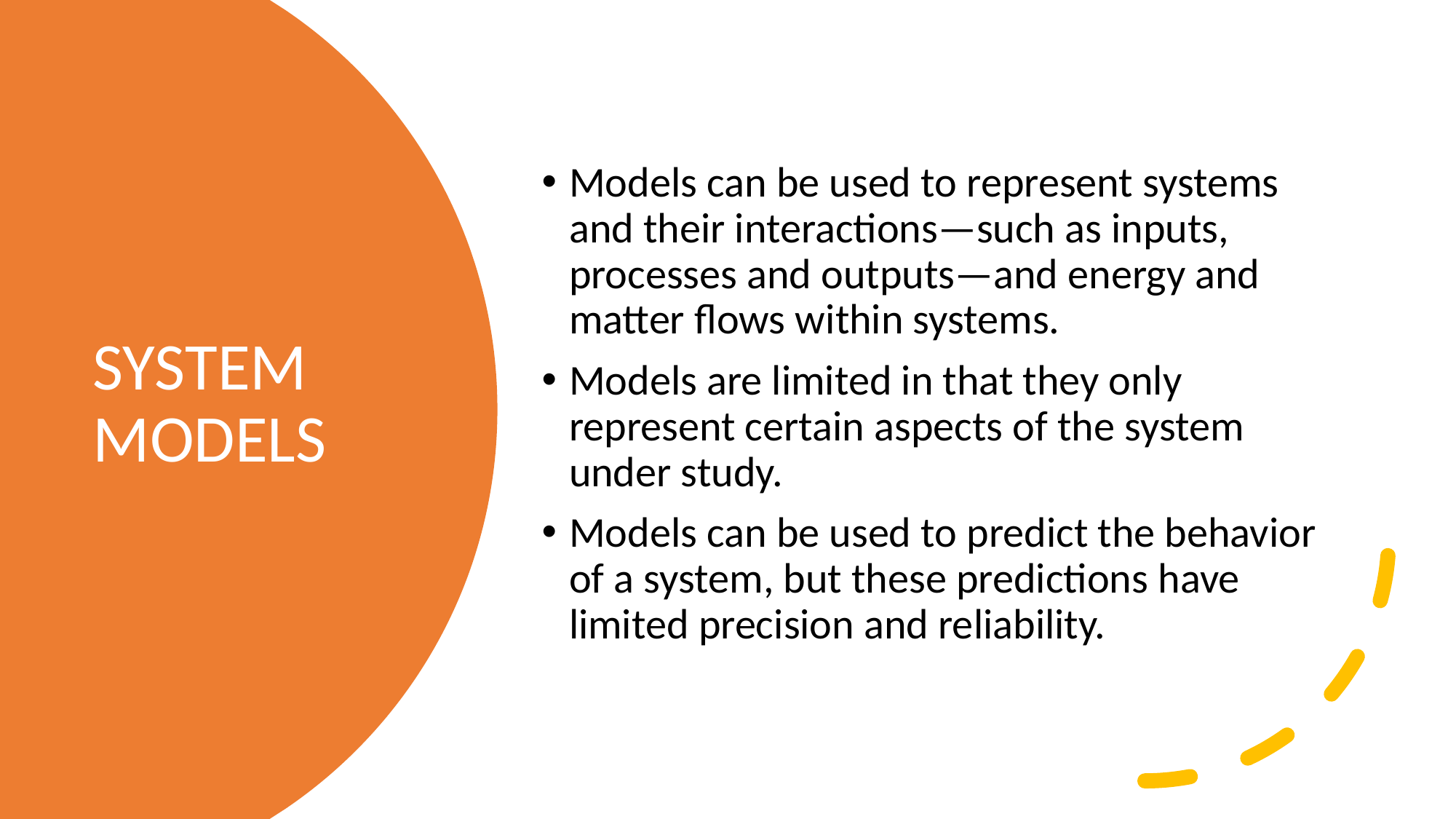

Models can be used to represent systems and their interactions—such as inputs, processes and outputs—and energy and matter flows within systems.
Models are limited in that they only represent certain aspects of the system under study.
Models can be used to predict the behavior of a system, but these predictions have limited precision and reliability.
# SYSTEM MODELS